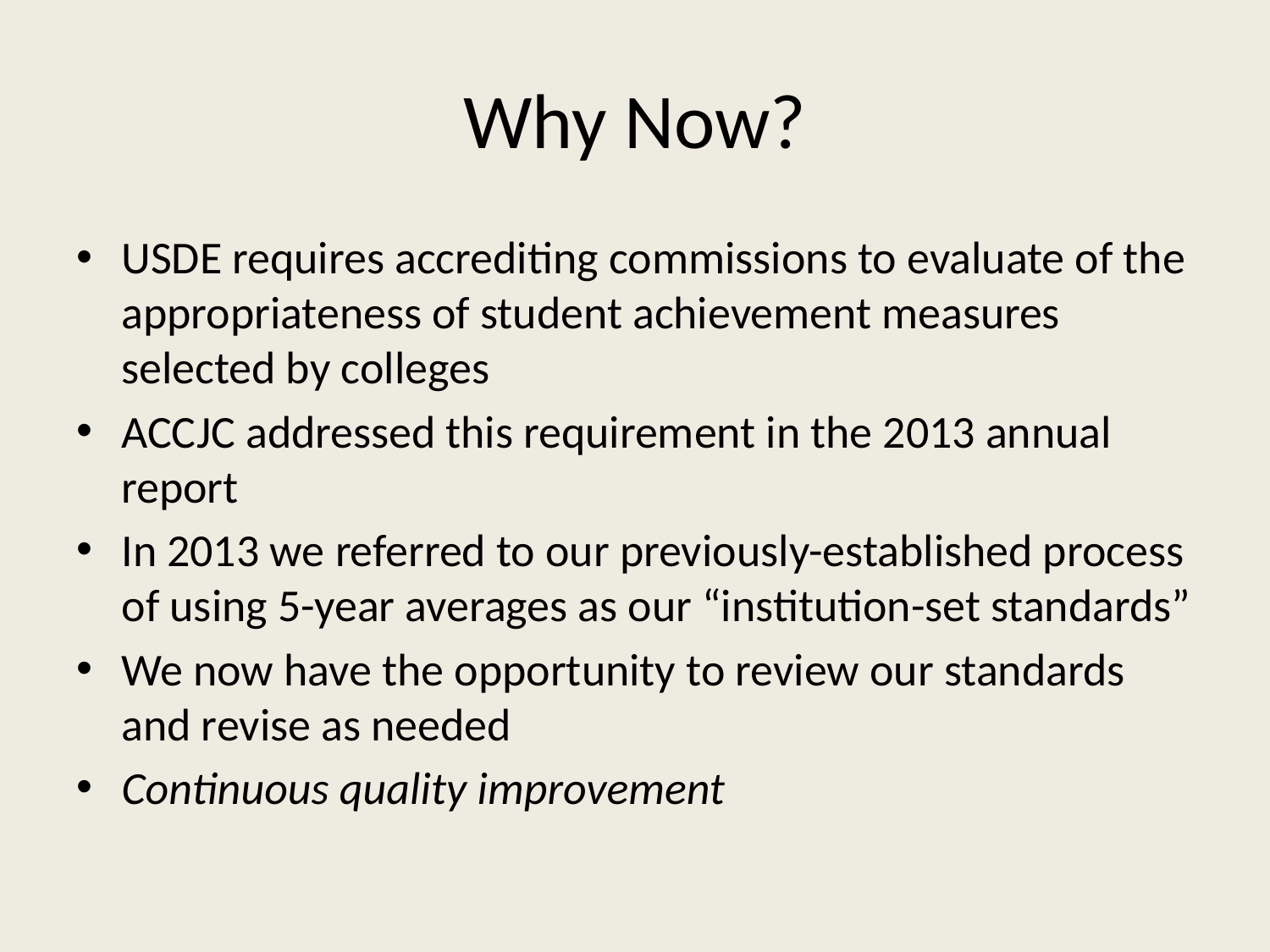

# Why Now?
USDE requires accrediting commissions to evaluate of the appropriateness of student achievement measures selected by colleges
ACCJC addressed this requirement in the 2013 annual report
In 2013 we referred to our previously-established process of using 5-year averages as our “institution-set standards”
We now have the opportunity to review our standards and revise as needed
Continuous quality improvement